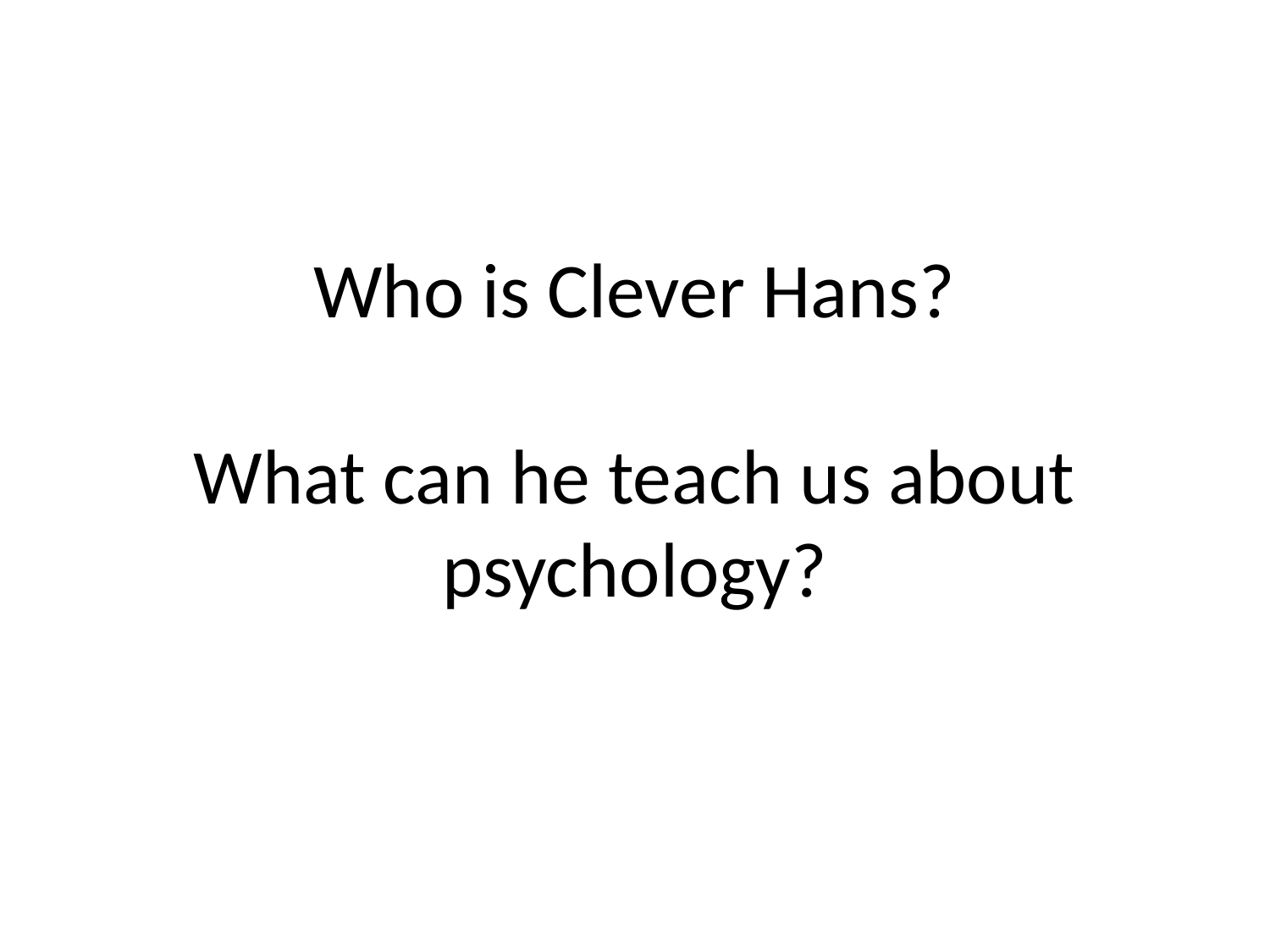

# Who is Clever Hans? What can he teach us about psychology?